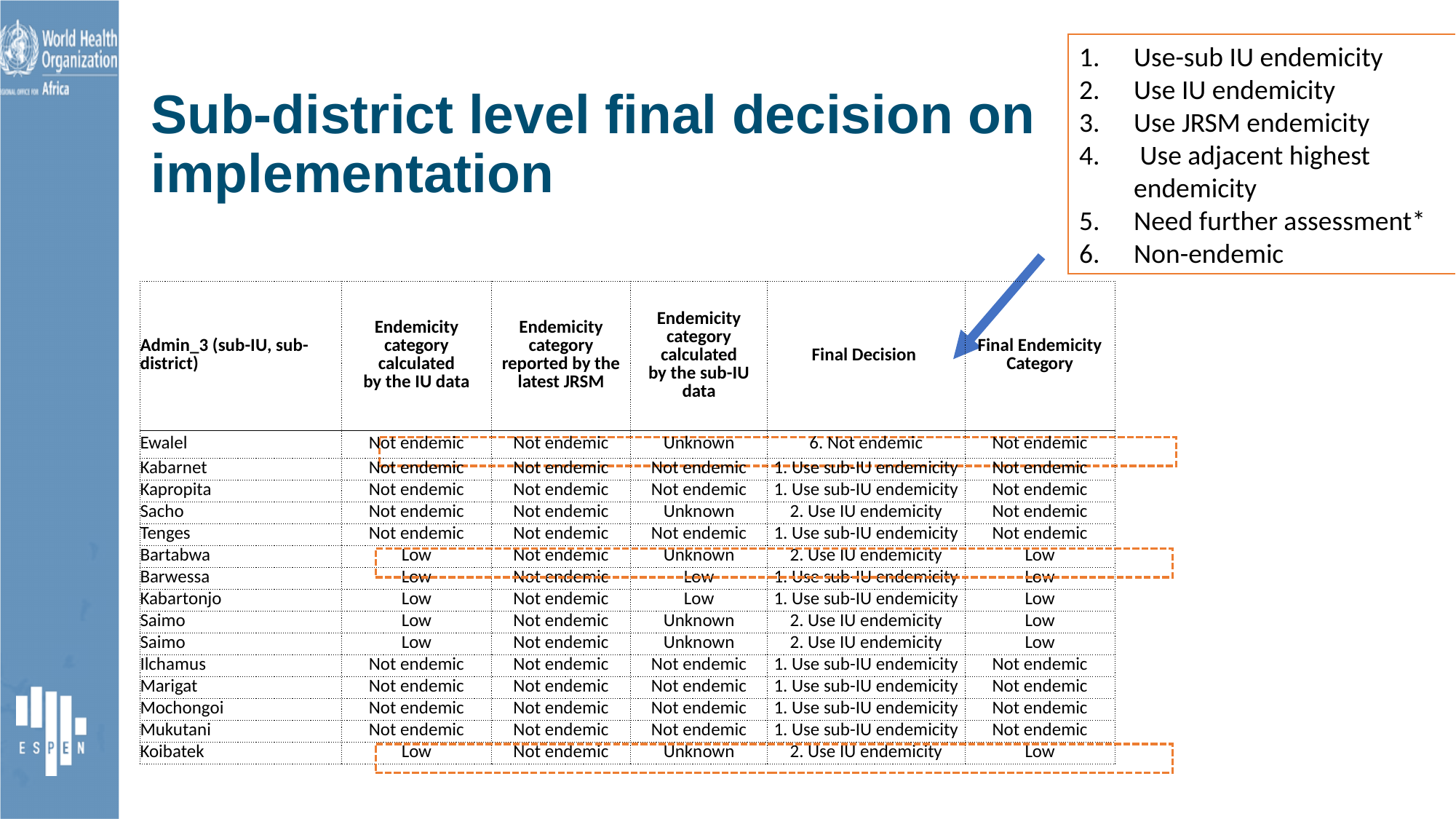

Use-sub IU endemicity
Use IU endemicity
Use JRSM endemicity
 Use adjacent highest endemicity
Need further assessment*
Non-endemic
# Sub-district level final decision on implementation
| Admin\_3 (sub-IU, sub-district) | Endemicity category calculated by the IU data | Endemicity category reported by the latest JRSM | Endemicity category calculated by the sub-IU data | Final Decision | Final Endemicity Category |
| --- | --- | --- | --- | --- | --- |
| Ewalel | Not endemic | Not endemic | Unknown | 6. Not endemic | Not endemic |
| Kabarnet | Not endemic | Not endemic | Not endemic | 1. Use sub-IU endemicity | Not endemic |
| Kapropita | Not endemic | Not endemic | Not endemic | 1. Use sub-IU endemicity | Not endemic |
| Sacho | Not endemic | Not endemic | Unknown | 2. Use IU endemicity | Not endemic |
| Tenges | Not endemic | Not endemic | Not endemic | 1. Use sub-IU endemicity | Not endemic |
| Bartabwa | Low | Not endemic | Unknown | 2. Use IU endemicity | Low |
| Barwessa | Low | Not endemic | Low | 1. Use sub-IU endemicity | Low |
| Kabartonjo | Low | Not endemic | Low | 1. Use sub-IU endemicity | Low |
| Saimo | Low | Not endemic | Unknown | 2. Use IU endemicity | Low |
| Saimo | Low | Not endemic | Unknown | 2. Use IU endemicity | Low |
| Ilchamus | Not endemic | Not endemic | Not endemic | 1. Use sub-IU endemicity | Not endemic |
| Marigat | Not endemic | Not endemic | Not endemic | 1. Use sub-IU endemicity | Not endemic |
| Mochongoi | Not endemic | Not endemic | Not endemic | 1. Use sub-IU endemicity | Not endemic |
| Mukutani | Not endemic | Not endemic | Not endemic | 1. Use sub-IU endemicity | Not endemic |
| Koibatek | Low | Not endemic | Unknown | 2. Use IU endemicity | Low |